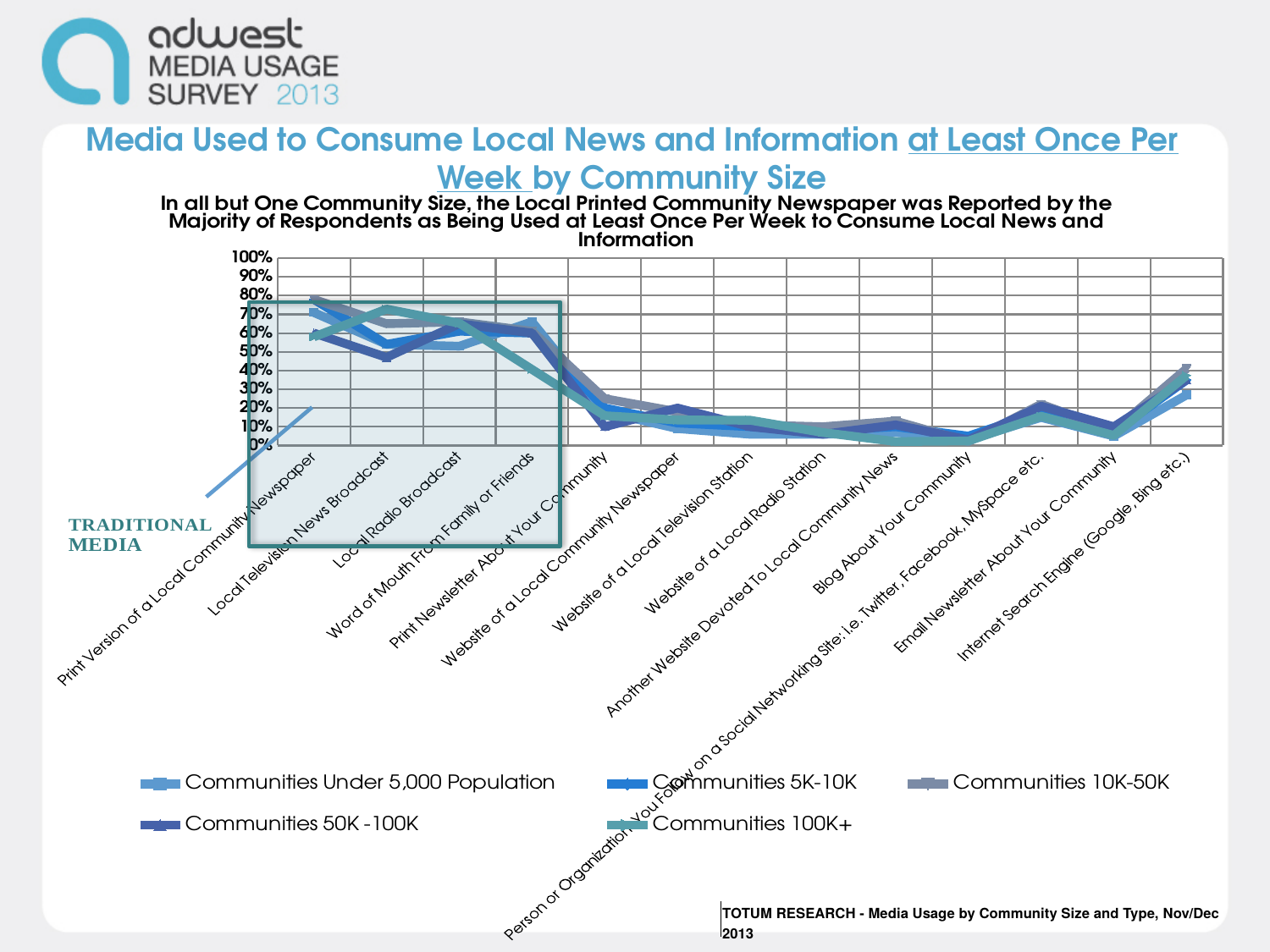

Media Used to Consume Local News and Information at Least Once Per Week by Community Size

### Chart: In all but One Community Size, the Local Printed Community Newspaper was Reported by the Majority of Respondents as Being Used at Least Once Per Week to Consume Local News and Information

| Category | Communities Under 5,000 Population | Communities 5K-10K | Communities 10K-50K | Communities 50K -100K | Communities 100K+ |
|---|---|---|---|---|---|
| Print Version of a Local Community Newspaper | 0.71 | 0.78 | 0.78 | 0.6 | 0.58 |
| Local Television News Broadcast | 0.54 | 0.54 | 0.65 | 0.47 | 0.728 |
| Local Radio Broadcast | 0.53 | 0.61 | 0.66 | 0.65 | 0.653 |
| Word of Mouth From Family or Friends | 0.66 | 0.6 | 0.61 | 0.6 | 0.406 |
| Print Newsletter About Your Community | 0.18 | 0.2 | 0.25 | 0.1 | 0.159 |
| Website of a Local Community Newspaper | 0.09 | 0.12 | 0.18 | 0.2 | 0.136 |
| Website of a Local Television Station | 0.06 | 0.1 | 0.11 | 0.1 | 0.135 |
| Website of a Local Radio Station | 0.06 | 0.08 | 0.1 | 0.06 | 0.069 |
| Another Website Devoted To Local Community News | 0.07 | 0.1 | 0.13 | 0.11 | 0.021 |
| Blog About Your Community | 0.03 | 0.05 | 0.02 | 0.03 | 0.024 |
| Person or Organization  You Follow on a Social Networking Site: i.e. Twitter, Facebook, MySpace etc. | 0.15 | 0.18 | 0.22 | 0.21 | 0.156 |
| Email Newsletter About Your Community | 0.05 | 0.07 | 0.08 | 0.1 | 0.054 |
| Internet Search Engine (Google, Bing etc.) | 0.27 | 0.35 | 0.41 | 0.35 | 0.374 |
| TOTUM RESEARCH - Media Usage by Community Size and Type, Nov/Dec 2013 |
| --- |